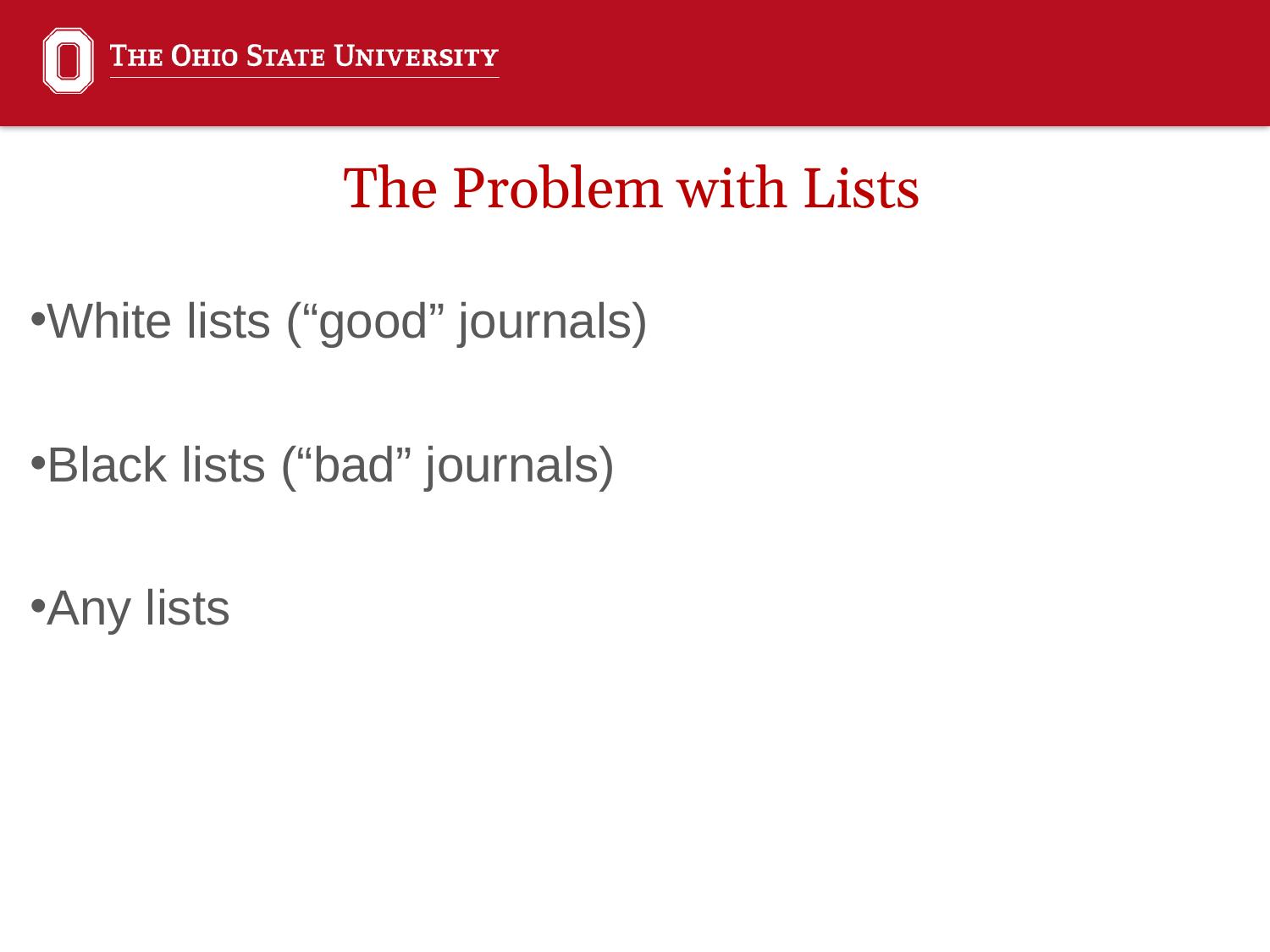

The Problem with Lists

White lists (“good” journals)

Black lists (“bad” journals)

Any lists